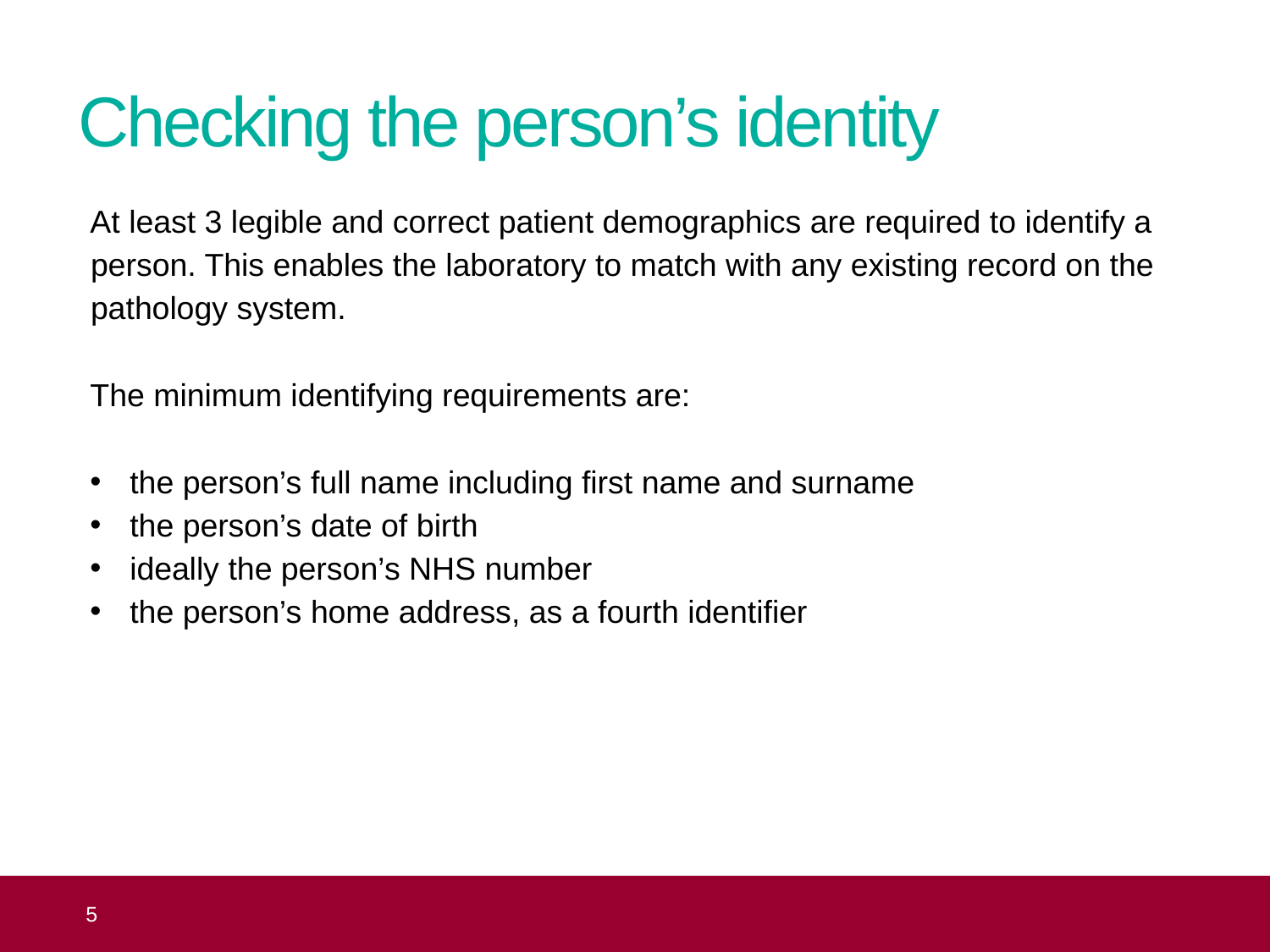

# Checking the person’s identity
At least 3 legible and correct patient demographics are required to identify a person. This enables the laboratory to match with any existing record on the pathology system.

The minimum identifying requirements are:

the person’s full name including first name and surname
the person’s date of birth
ideally the person’s NHS number
the person’s home address, as a fourth identifier

  5
Topic 8: the practical aspects of taking cervical samples